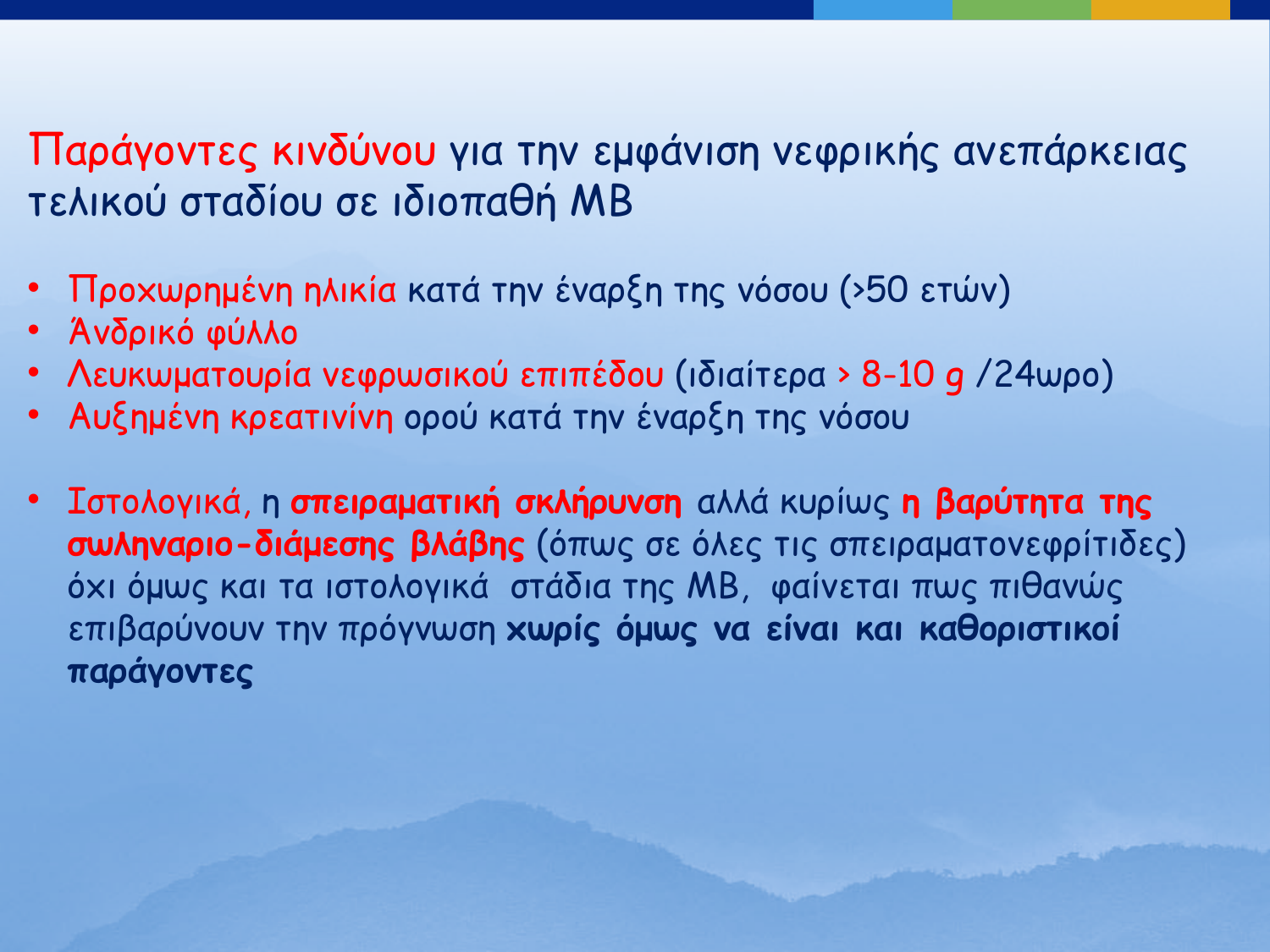

Παράγοντες κινδύνου για την εμφάνιση νεφρικής ανεπάρκειας τελικού σταδίου σε ιδιοπαθή ΜΒ

Προχωρημένη ηλικία κατά την έναρξη της νόσου (>50 ετών)
Άνδρικό φύλλο
Λευκωματουρία νεφρωσικού επιπέδου (ιδιαίτερα > 8-10 g /24ωρο)
Αυξημένη κρεατινίνη ορού κατά την έναρξη της νόσου

Ιστολογικά, η σπειραματική σκλήρυνση αλλά κυρίως η βαρύτητα της σωληναριο-διάμεσης βλάβης (όπως σε όλες τις σπειραματονεφρίτιδες) όχι όμως και τα ιστολογικά  στάδια της ΜΒ,  φαίνεται πως πιθανώς επιβαρύνουν την πρόγνωση χωρίς όμως να είναι και καθοριστικοί παράγοντες